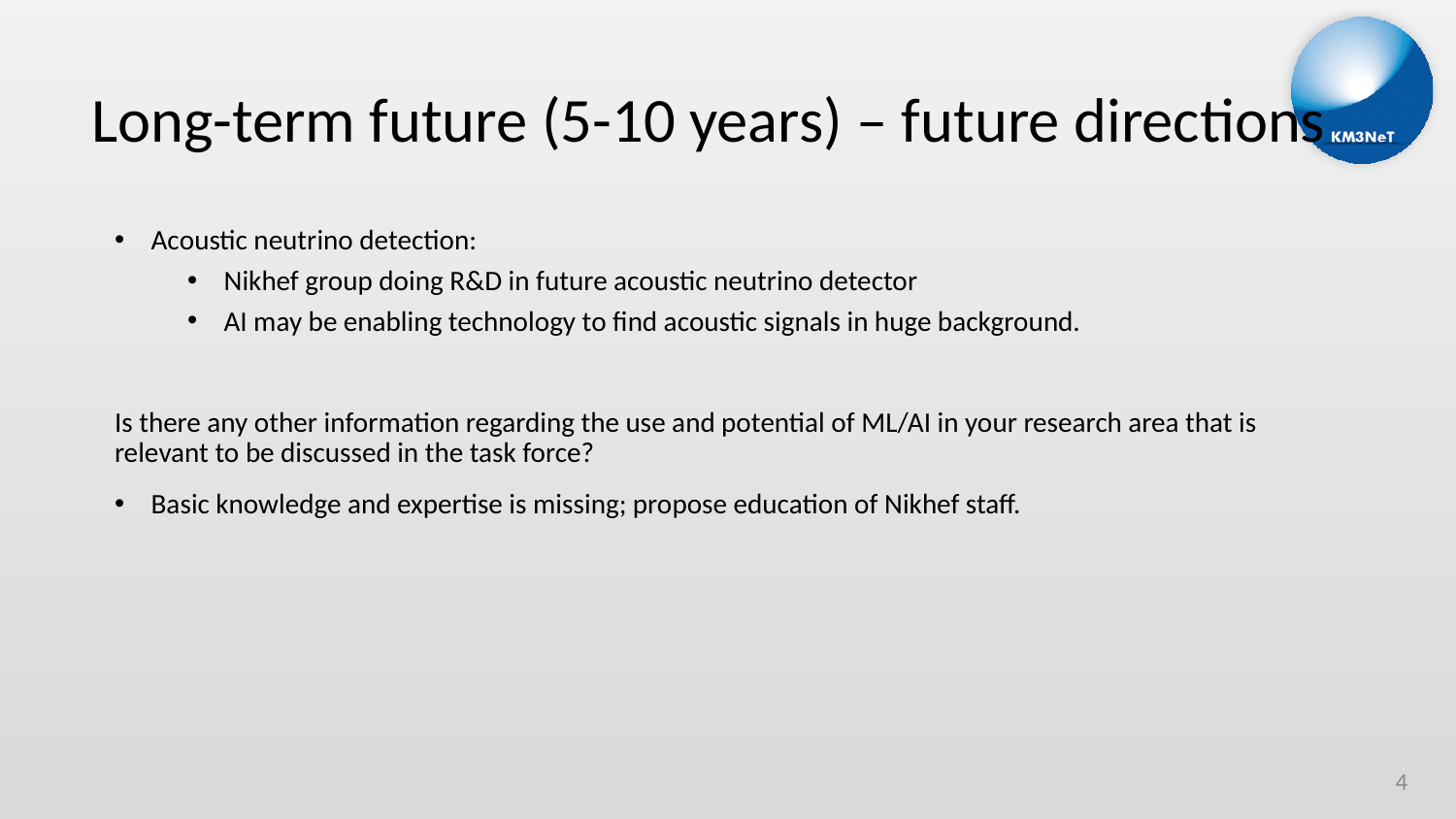

# Long-term future (5-10 years) – future directions
Acoustic neutrino detection:
Nikhef group doing R&D in future acoustic neutrino detector
AI may be enabling technology to find acoustic signals in huge background.

Is there any other information regarding the use and potential of ML/AI in your research area that is relevant to be discussed in the task force?
Basic knowledge and expertise is missing; propose education of Nikhef staff.

4